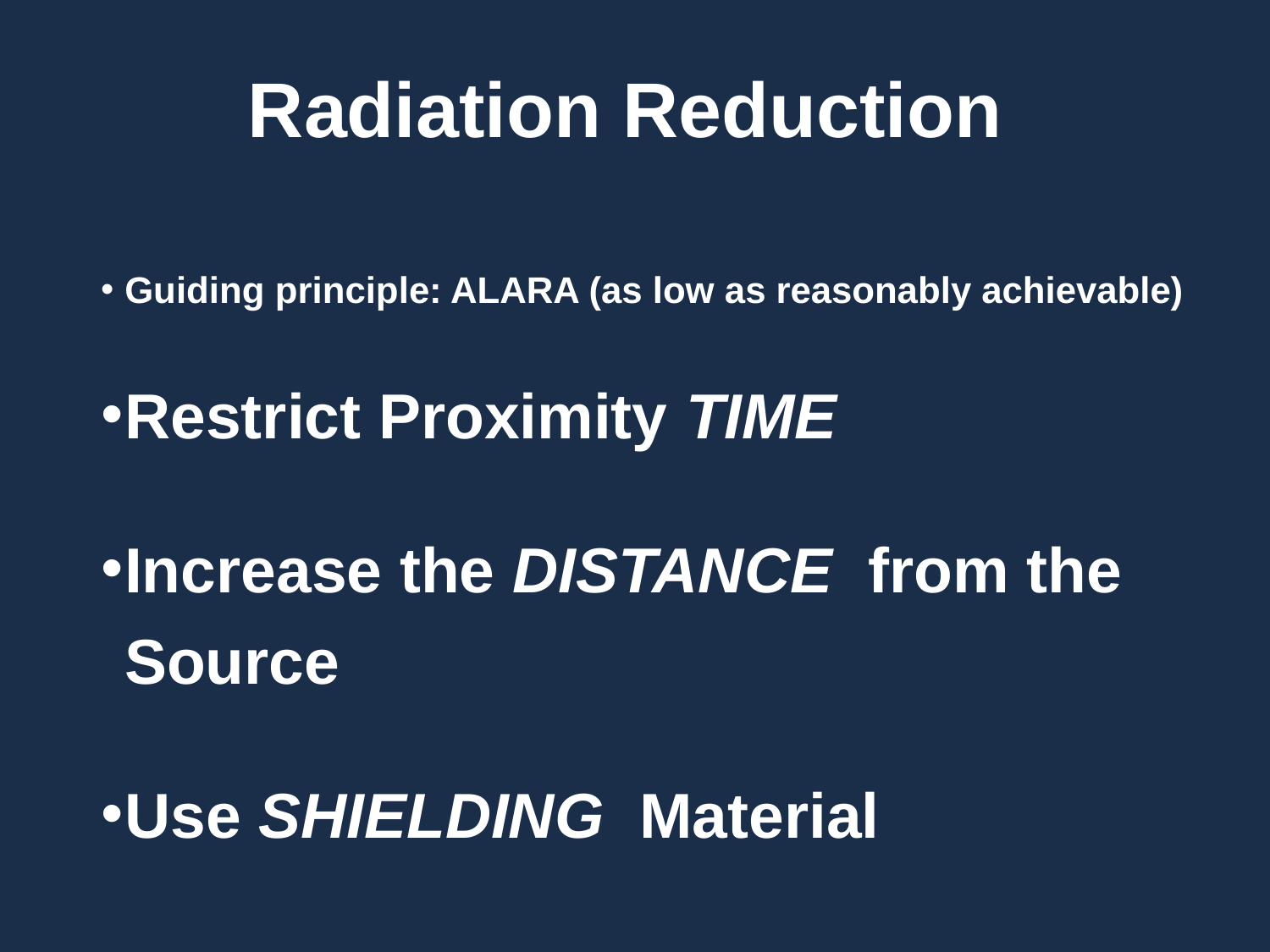

# Radiation Reduction
Guiding principle: ALARA (as low as reasonably achievable)

Restrict Proximity TIME

Increase the DISTANCE  from the Source

Use SHIELDING  Material